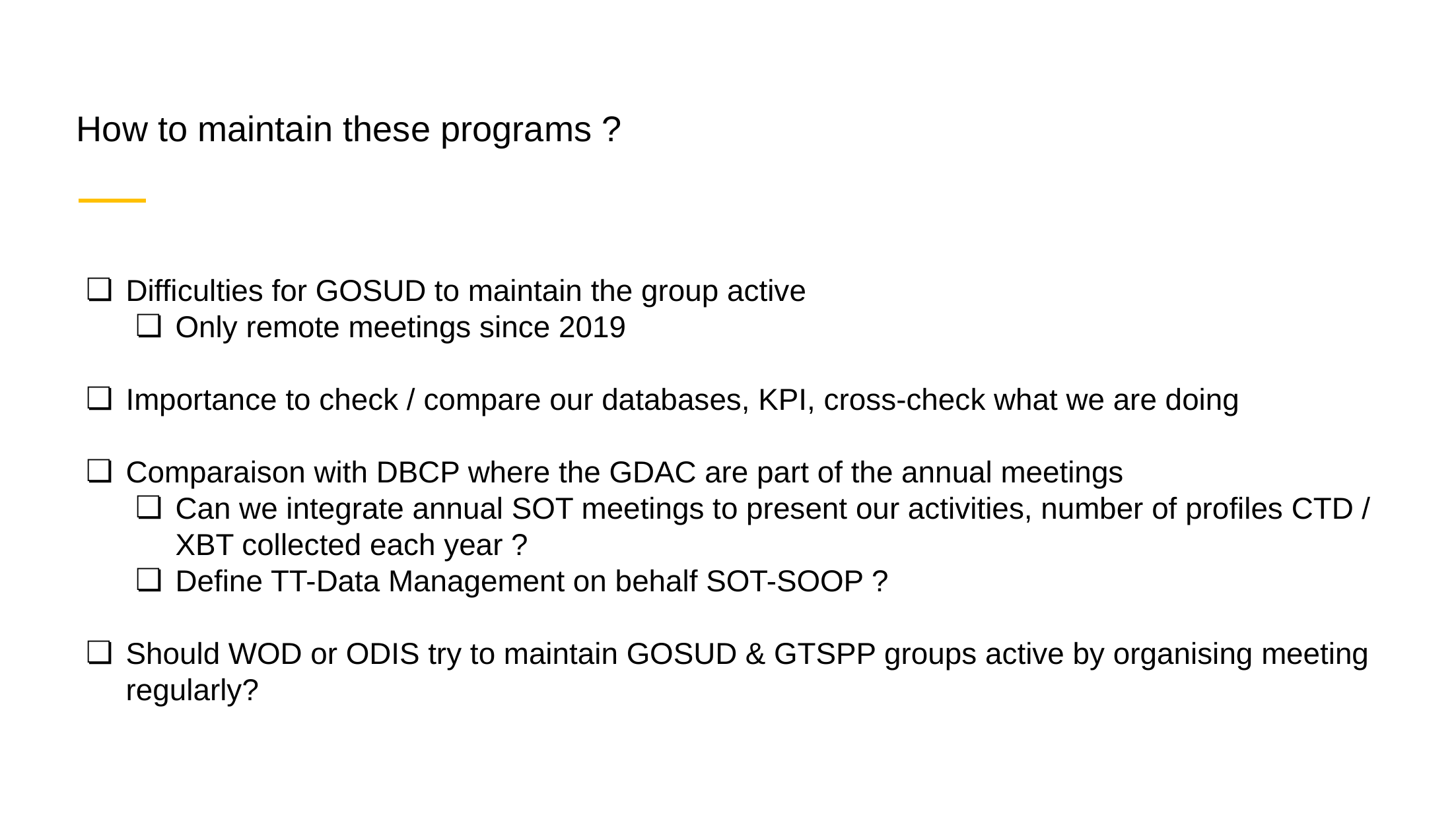

# How to maintain these programs ?
Difficulties for GOSUD to maintain the group active
Only remote meetings since 2019

Importance to check / compare our databases, KPI, cross-check what we are doing

Comparaison with DBCP where the GDAC are part of the annual meetings
Can we integrate annual SOT meetings to present our activities, number of profiles CTD / XBT collected each year ?
Define TT-Data Management on behalf SOT-SOOP ?

Should WOD or ODIS try to maintain GOSUD & GTSPP groups active by organising meeting regularly?